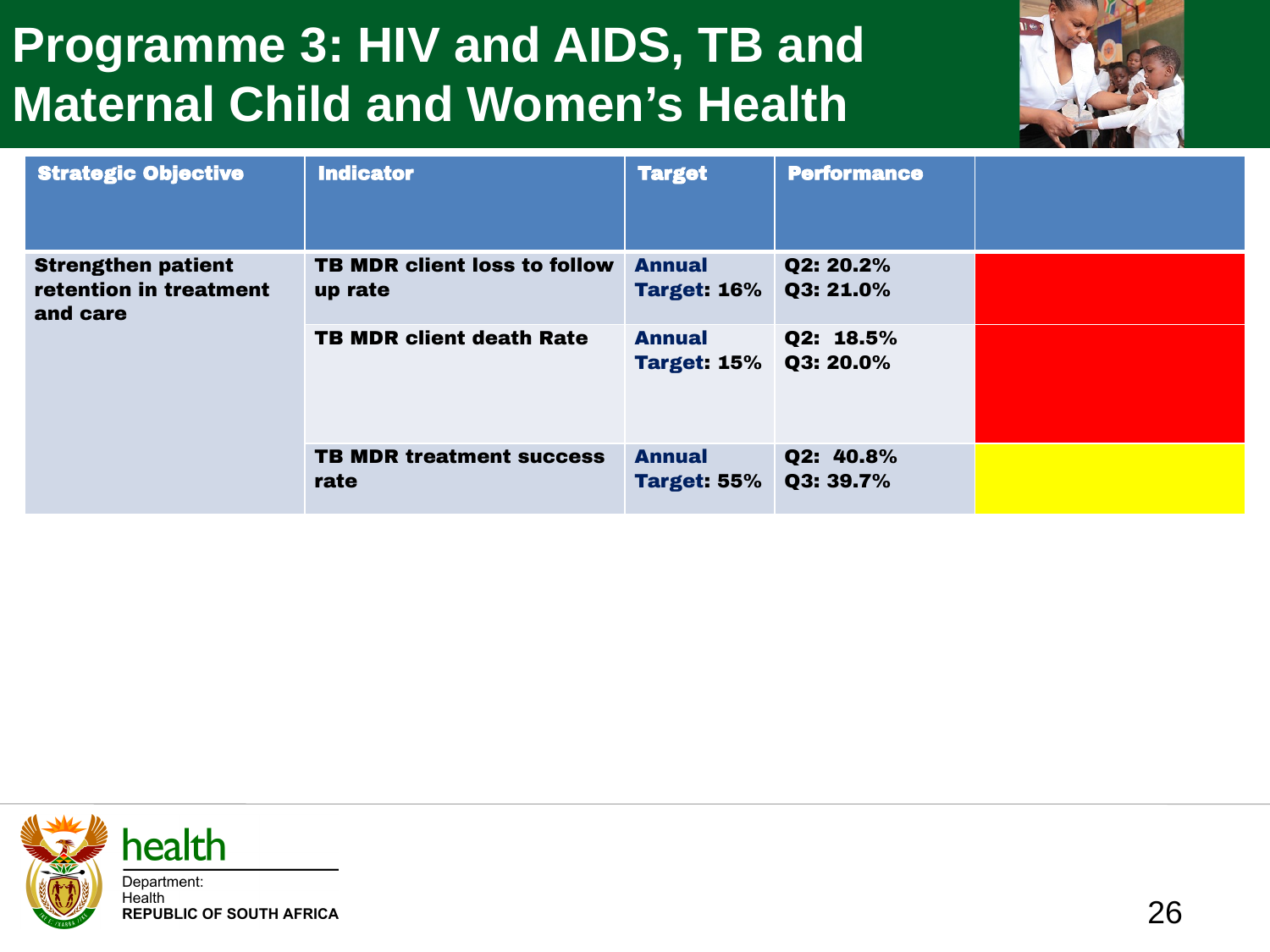

Programme 3: HIV and AIDS, TB and Maternal Child and Women’s Health
| Strategic Objective | Indicator | Target | Performance |  |
| --- | --- | --- | --- | --- |
| Strengthen patient retention in treatment and care | TB MDR client loss to follow up rate | Annual Target: 16% | Q2: 20.2% Q3: 21.0% |  |
|  | TB MDR client death Rate | Annual Target: 15% | Q2: 18.5% Q3: 20.0% |  |
|  | TB MDR treatment success rate | Annual Target: 55% | Q2: 40.8% Q3: 39.7% |  |

26